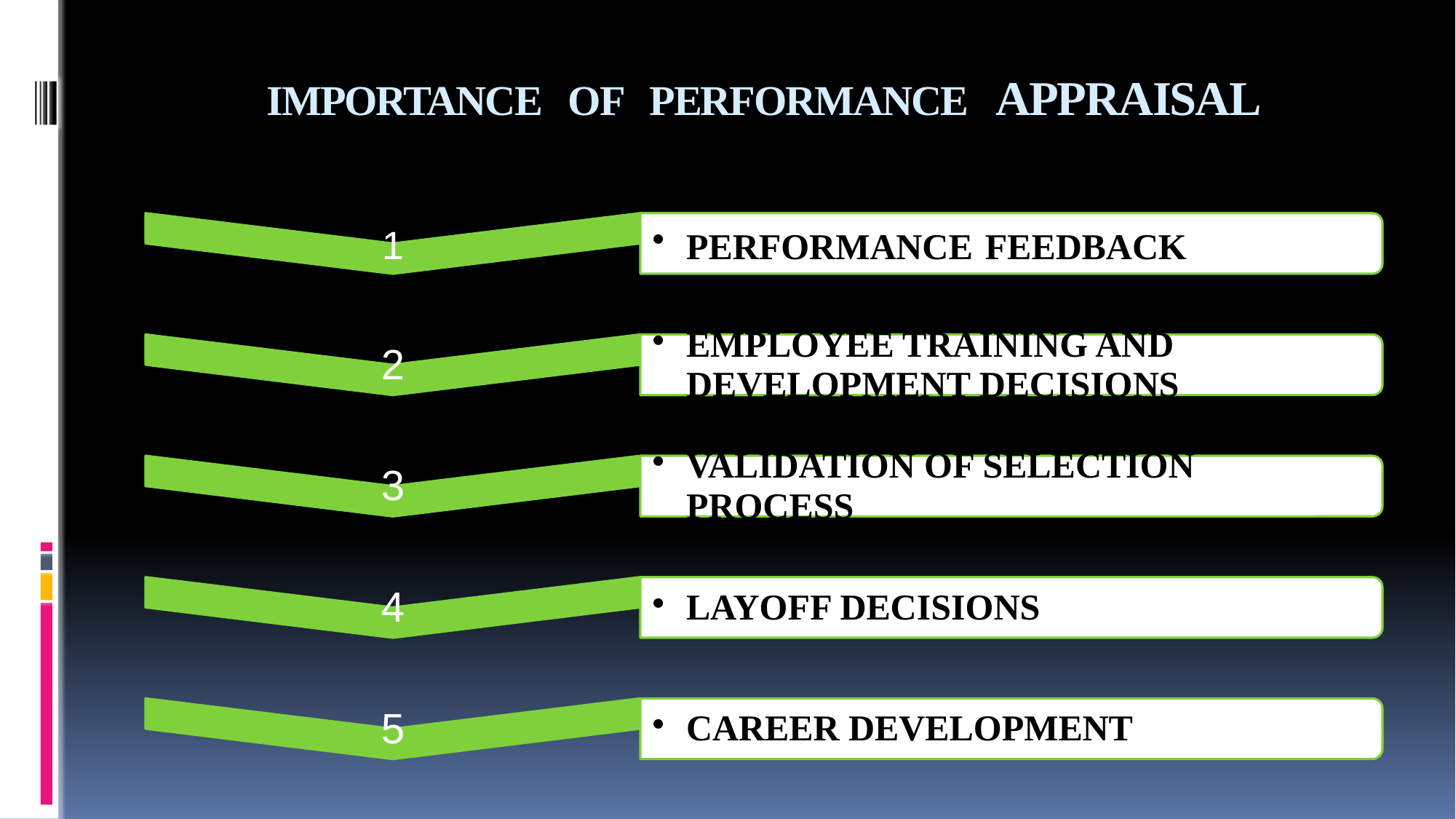

# IMPORTANCE   OF   PERFORMANCE   APPRAISAL
PERFORMANCE FEEDBACK
CAREER DEVELOPMENT
2
3
4
1
EMPLOYEE TRAINING AND DEVELOPMENT DECISIONS
VALIDATION OF SELECTION PROCESS
LAYOFF DECISIONS
5